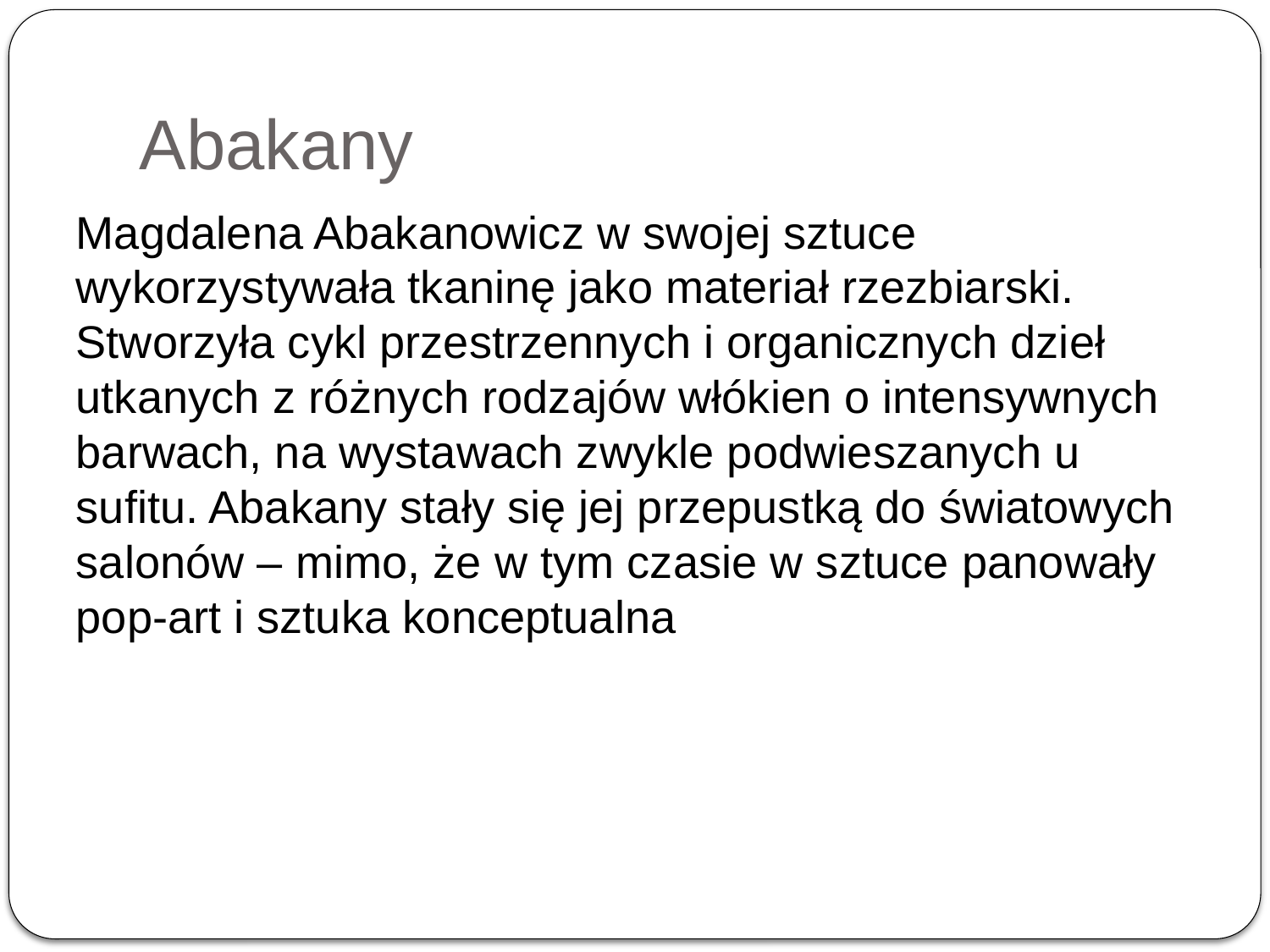

# Abakany
Magdalena Abakanowicz w swojej sztuce wykorzystywała tkaninę jako materiał rzezbiarski. Stworzyła cykl przestrzennych i organicznych dzieł utkanych z różnych rodzajów włókien o intensywnych barwach, na wystawach zwykle podwieszanych u sufitu. Abakany stały się jej przepustką do światowych salonów – mimo, że w tym czasie w sztuce panowały pop-art i sztuka konceptualna